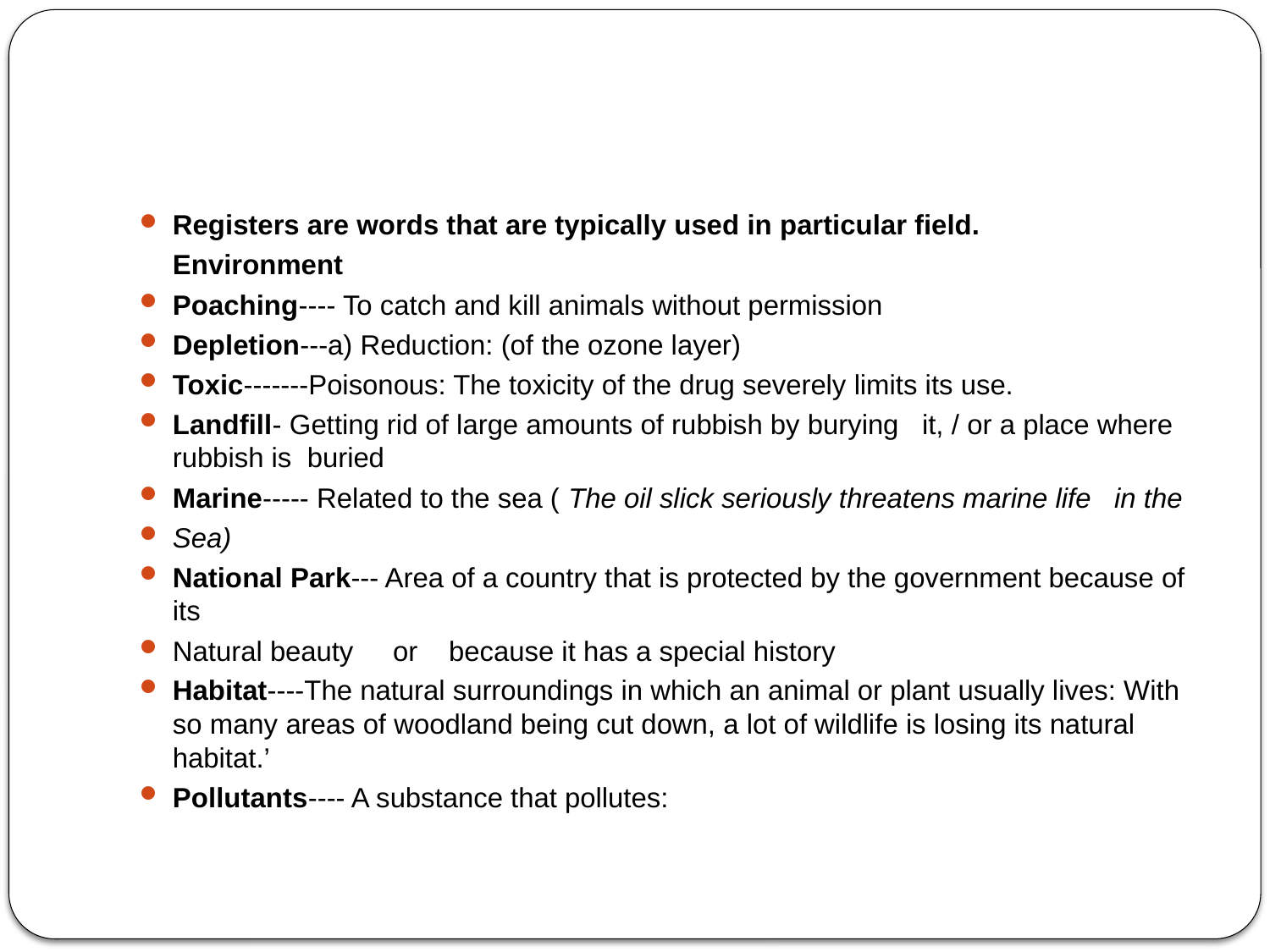

#
Registers are words that are typically used in particular field.
				Environment
Poaching---- To catch and kill animals without permission
Depletion---a) Reduction: (of the ozone layer)
Toxic-------Poisonous: The toxicity of the drug severely limits its use.
Landfill- Getting rid of large amounts of rubbish by burying   it, / or a place where rubbish is  buried
Marine----- Related to the sea ( The oil slick seriously threatens marine life   in the
Sea)
National Park--- Area of a country that is protected by the government because of its
Natural beauty     or    because it has a special history
Habitat----The natural surroundings in which an animal or plant usually lives: With so many areas of woodland being cut down, a lot of wildlife is losing its natural habitat.’
Pollutants---- A substance that pollutes: